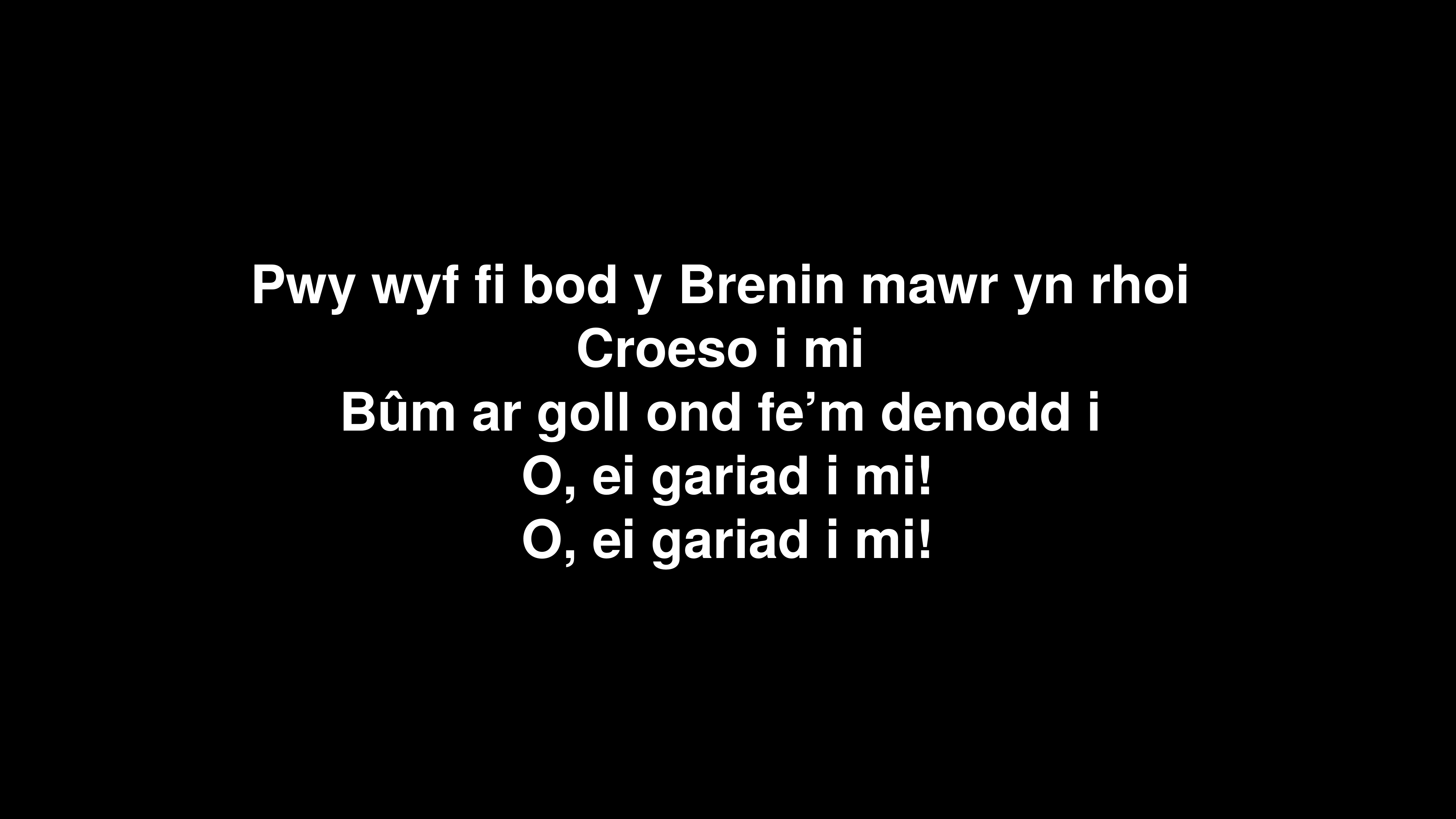

Pwy wyf fi bod y Brenin mawr yn rhoi
Croeso i mi
Bûm ar goll ond fe’m denodd i
O, ei gariad i mi!
O, ei gariad i mi!